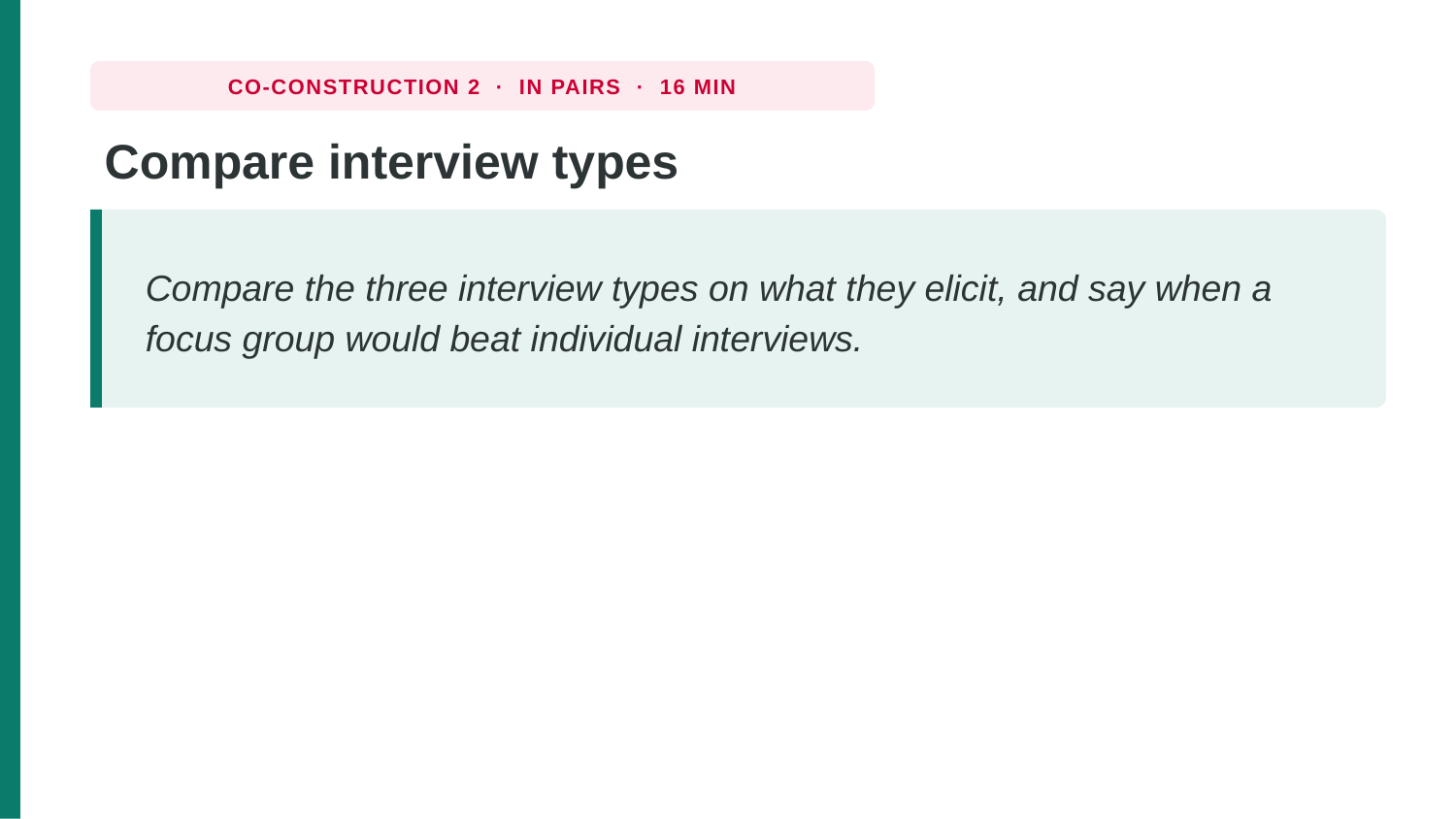

CO-CONSTRUCTION 2  ·  IN PAIRS  ·  16 MIN
Compare interview types

Compare the three interview types on what they elicit, and say when a focus group would beat individual interviews.